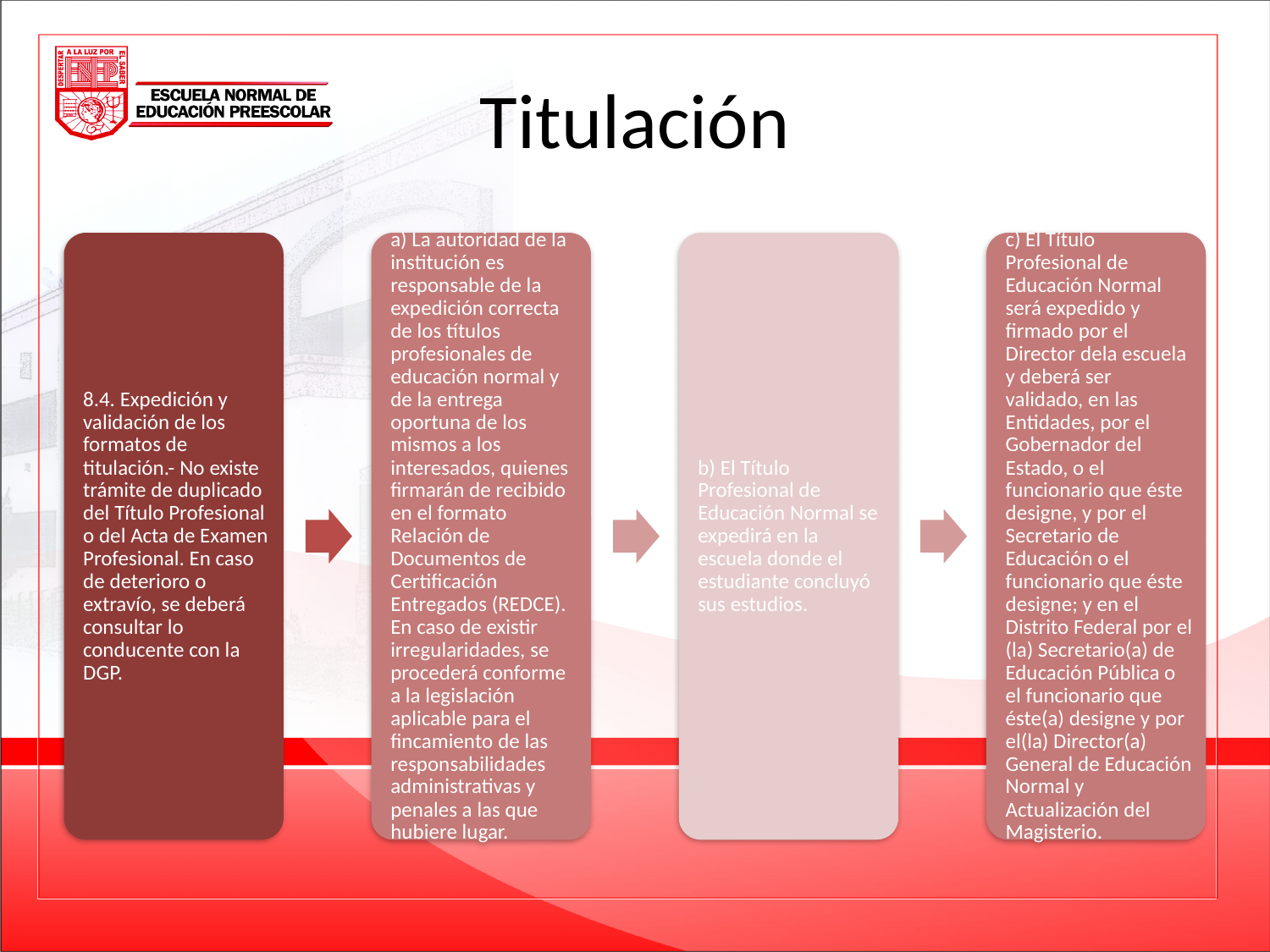

# Titulación
8.4. Expedición y validación de los formatos de titulación.- No existe trámite de duplicado del Título Profesional o del Acta de Examen Profesional. En caso de deterioro o extravío, se deberá consultar lo conducente con la DGP.

a) La autoridad de la institución es responsable de la expedición correcta de los títulos profesionales de educación normal y de la entrega oportuna de los mismos a los interesados, quienes firmarán de recibido en el formato Relación de Documentos de Certificación Entregados (REDCE). En caso de existir irregularidades, se procederá conforme a la legislación aplicable para el fincamiento de las responsabilidades administrativas y penales a las que hubiere lugar.

b) El Título Profesional de Educación Normal se expedirá en la escuela donde el estudiante concluyó sus estudios.

c) El Título Profesional de Educación Normal será expedido y firmado por el Director dela escuela y deberá ser validado, en las Entidades, por el Gobernador del Estado, o el funcionario que éste designe, y por el Secretario de Educación o el funcionario que éste designe; y en el Distrito Federal por el (la) Secretario(a) de Educación Pública o el funcionario que éste(a) designe y por el(la) Director(a) General de Educación Normal y Actualización del Magisterio.